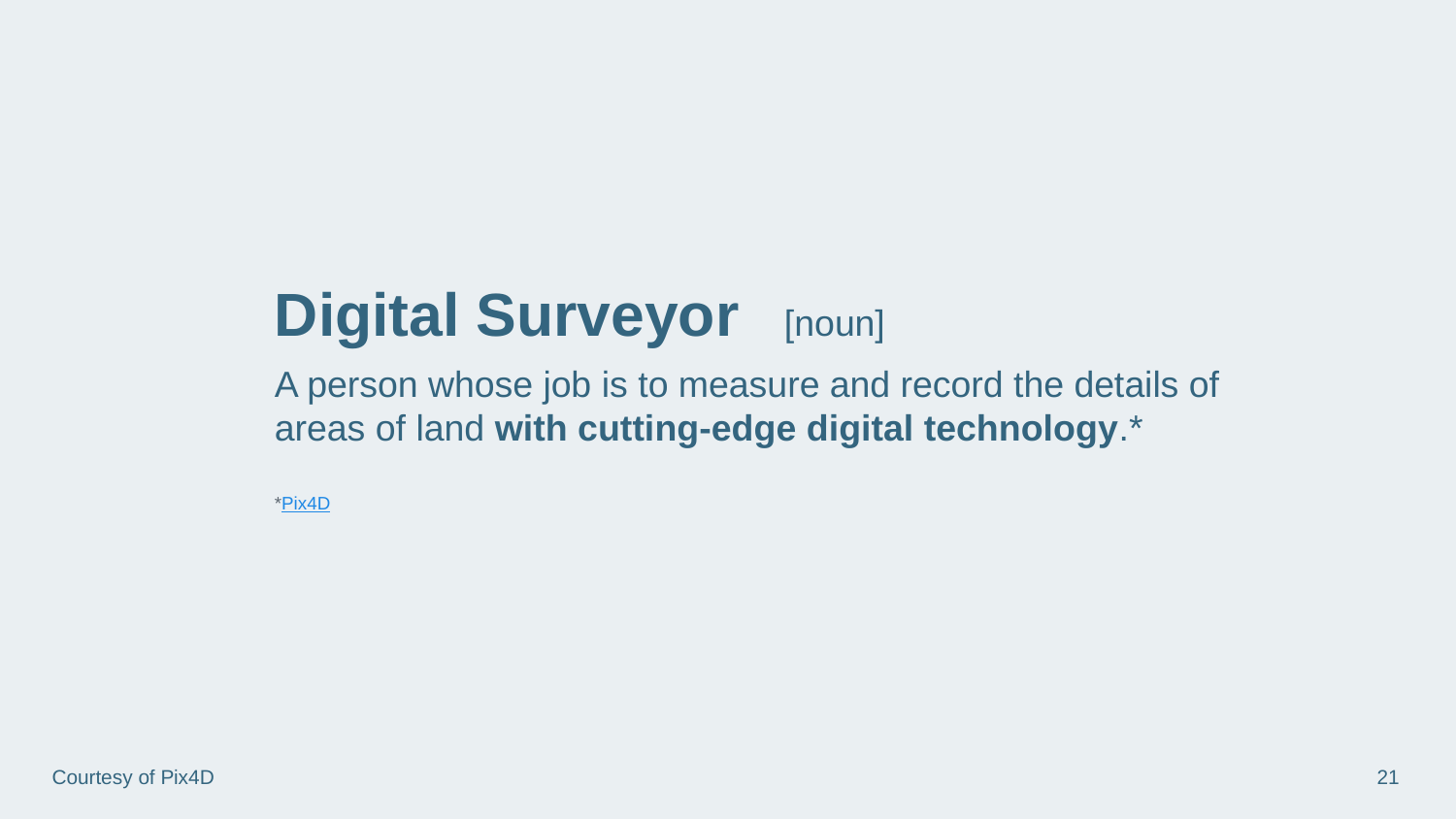

Digital Surveyor
[noun]
A person whose job is to measure and record the details of areas of land with cutting-edge digital technology.*
*Pix4D